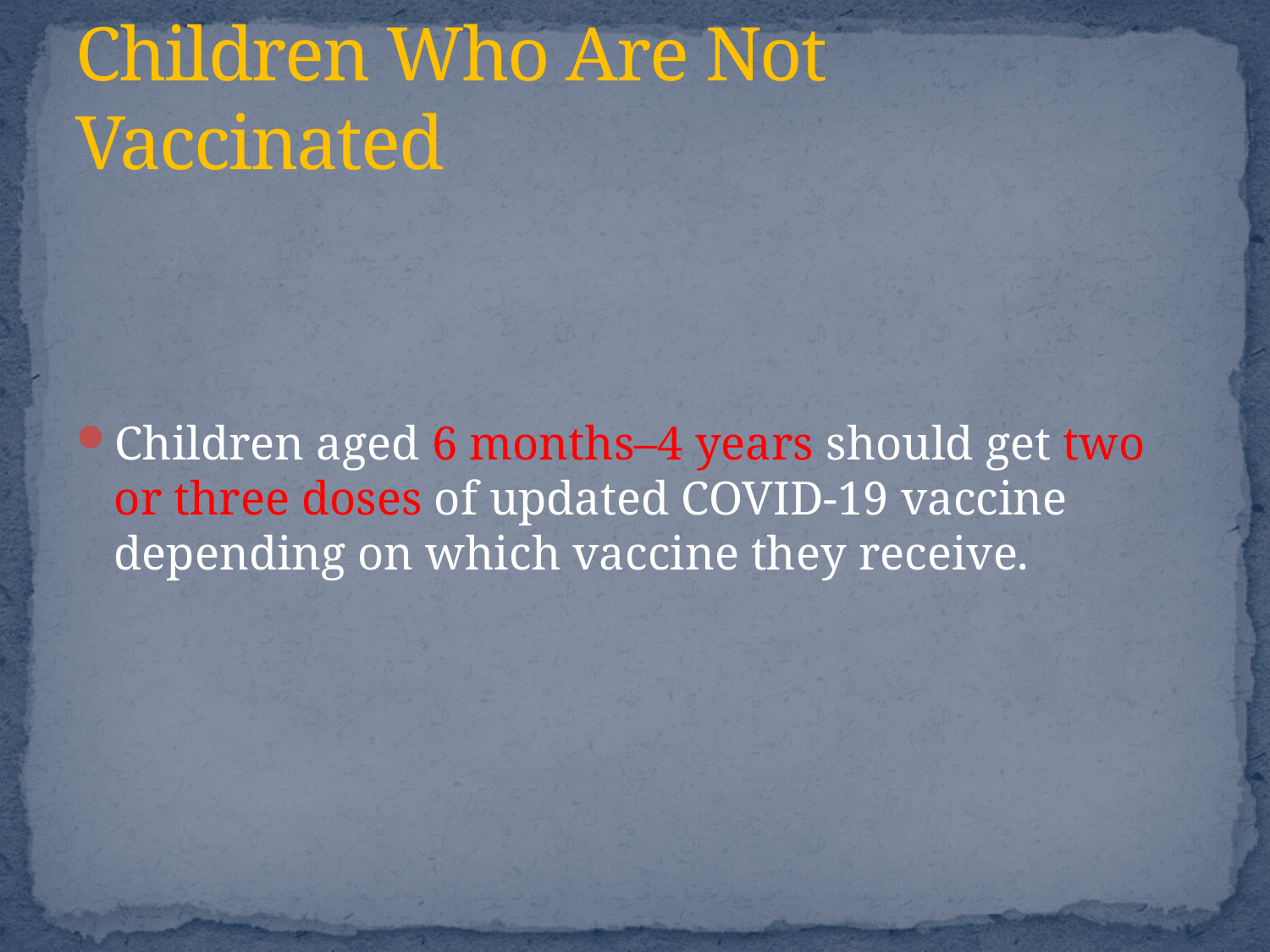

# Children Who Are Not Vaccinated

Children aged 6 months–4 years should get two or three doses of updated COVID-19 vaccine depending on which vaccine they receive.